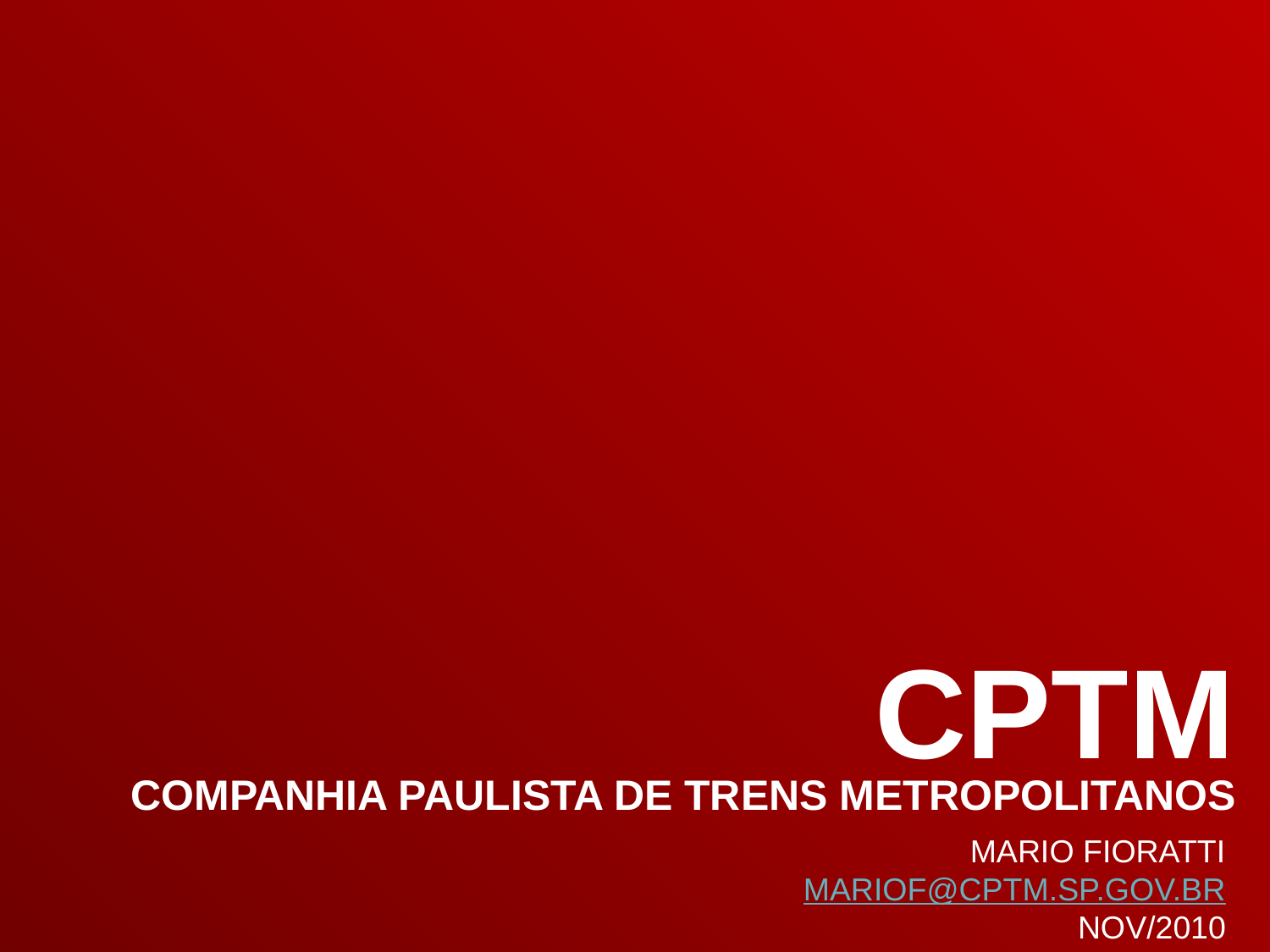

CPTM
COMPANHIA PAULISTA DE TRENS METROPOLITANOS
MARIO FIORATTI
MARIOF@CPTM.SP.GOV.BR
NOV/2010